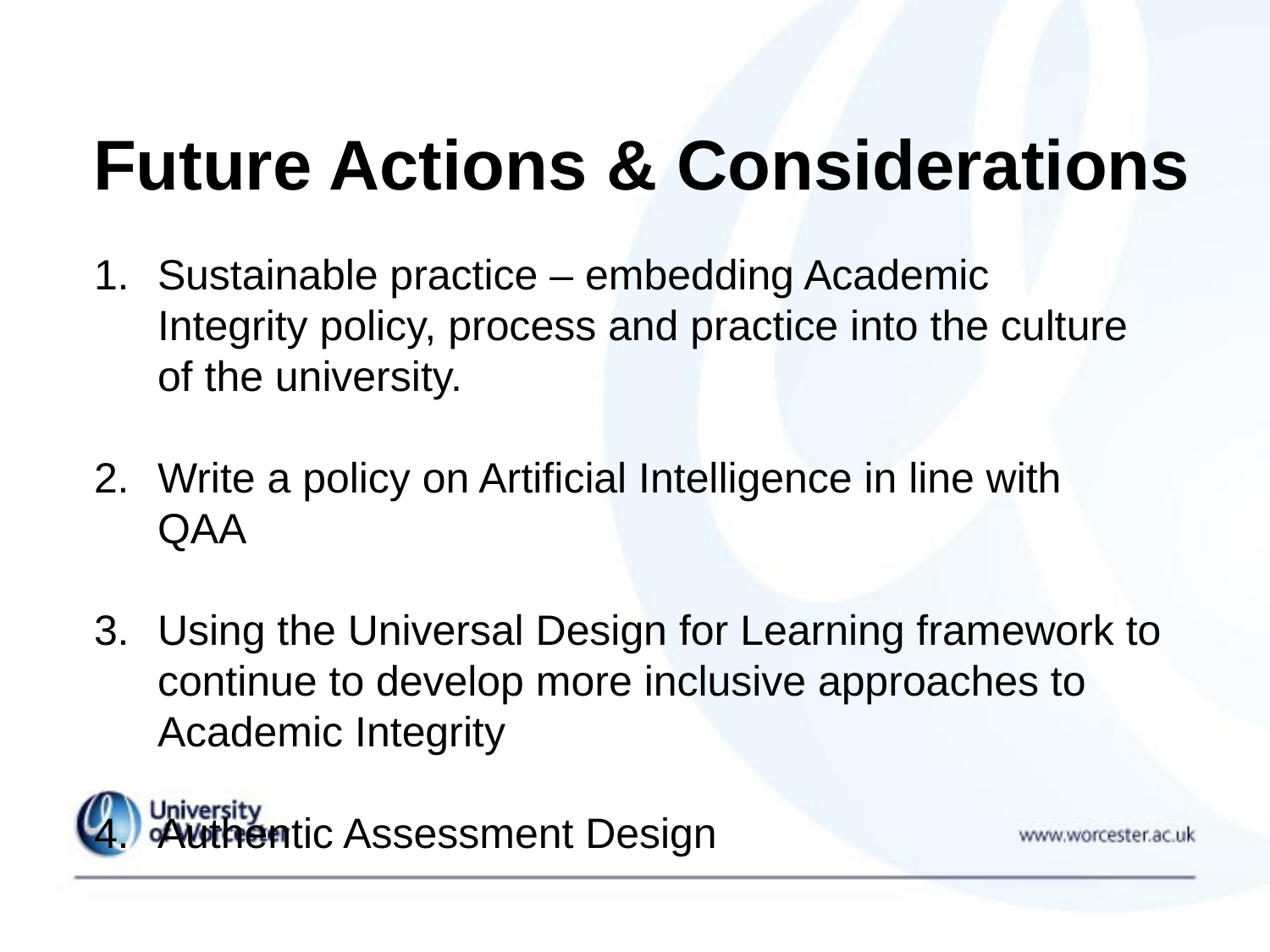

# Future Actions & Considerations
Sustainable practice – embedding Academic Integrity policy, process and practice into the culture of the university.

Write a policy on Artificial Intelligence in line with QAA

Using the Universal Design for Learning framework to continue to develop more inclusive approaches to Academic Integrity

Authentic Assessment Design